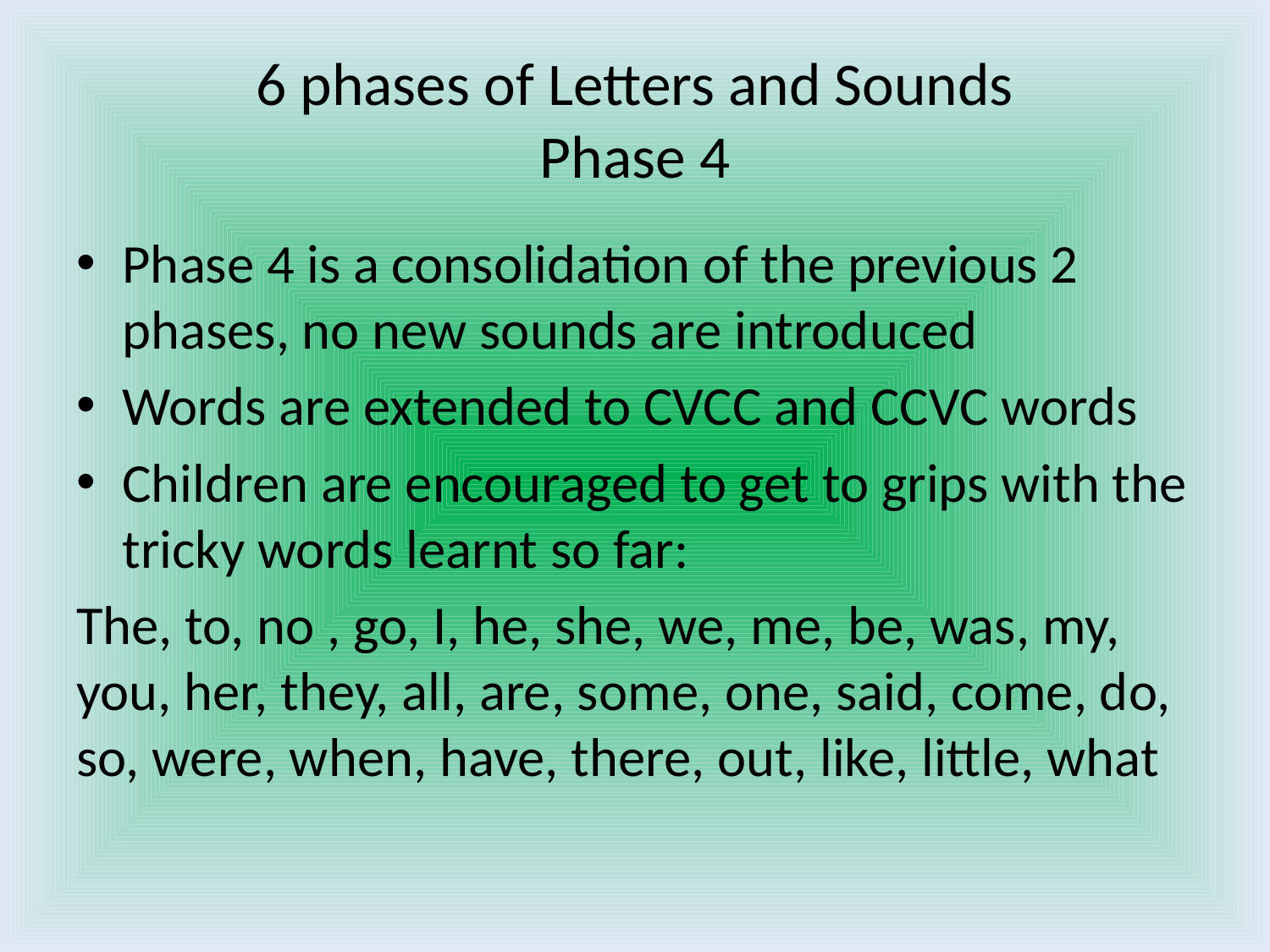

# 6 phases of Letters and Sounds Phase 4
Phase 4 is a consolidation of the previous 2 phases, no new sounds are introduced
Words are extended to CVCC and CCVC words
Children are encouraged to get to grips with the tricky words learnt so far:
The, to, no , go, I, he, she, we, me, be, was, my, you, her, they, all, are, some, one, said, come, do, so, were, when, have, there, out, like, little, what